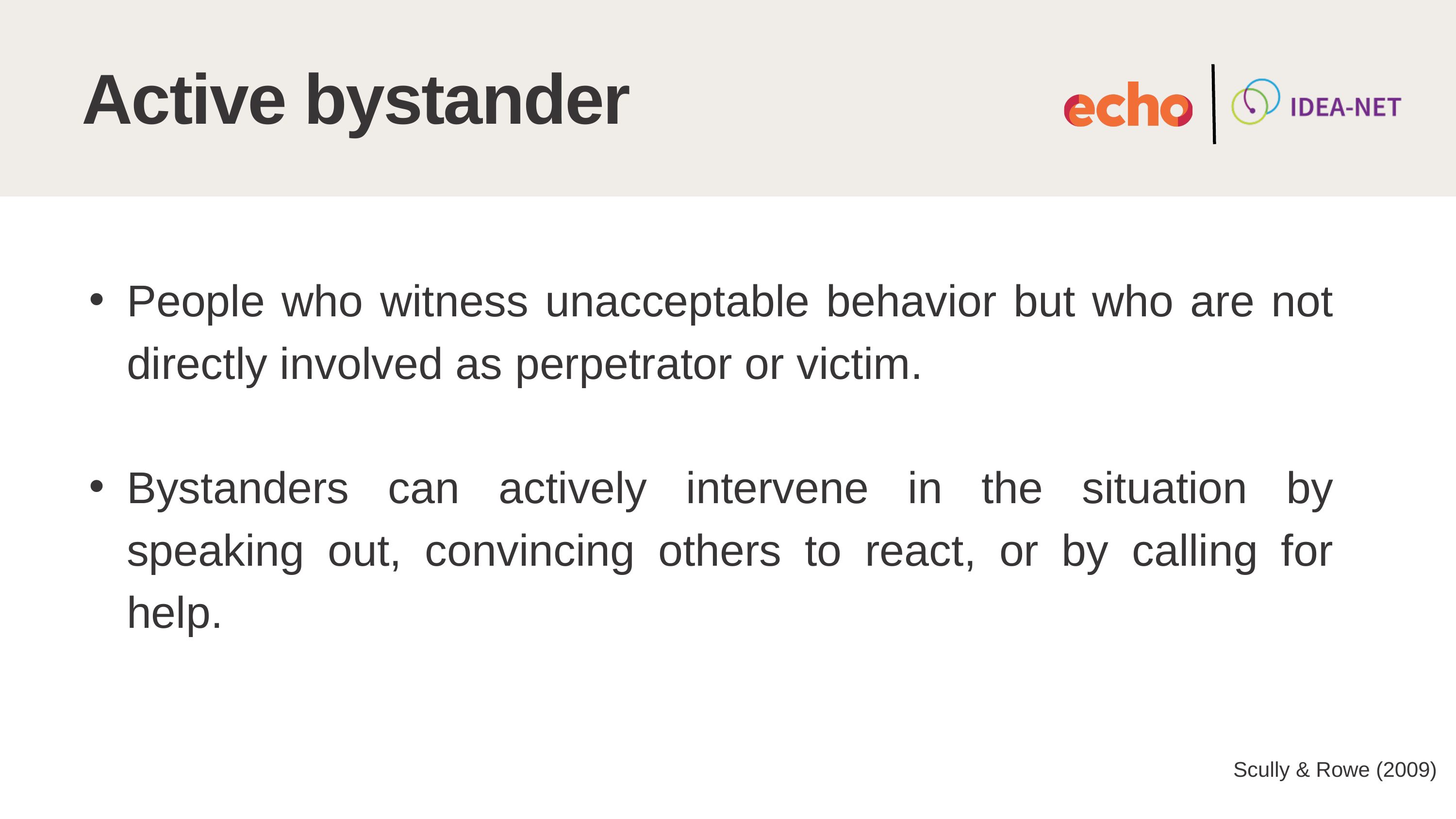

Active bystander

People who witness unacceptable behavior but who are not directly involved as perpetrator or victim.

Bystanders can actively intervene in the situation by speaking out, convincing others to react, or by calling for help.
Scully & Rowe (2009)